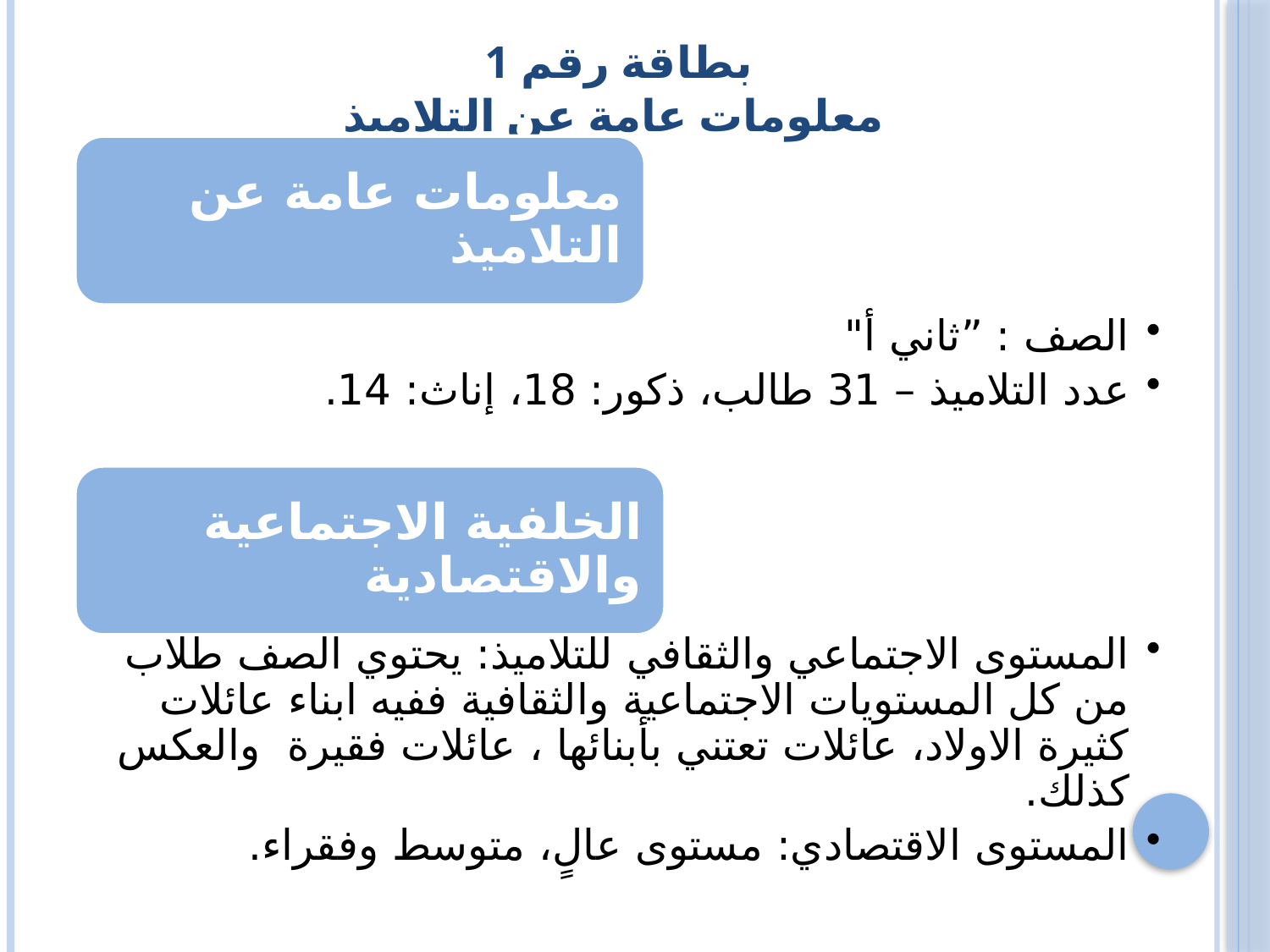

# بطاقة رقم 1 معلومات عامة عن التلاميذ
معلومات عامة عن التلاميذ
الصف : ”ثاني أ"
عدد التلاميذ – 31 طالب، ذكور: 18، إناث: 14.
الخلفية الاجتماعية والاقتصادية
المستوى الاجتماعي والثقافي للتلاميذ: يحتوي الصف طلاب من كل المستويات الاجتماعية والثقافية ففيه ابناء عائلات كثيرة الاولاد، عائلات تعتني بأبنائها ، عائلات فقيرة  والعكس كذلك.
المستوى الاقتصادي: مستوى عالٍ، متوسط وفقراء.